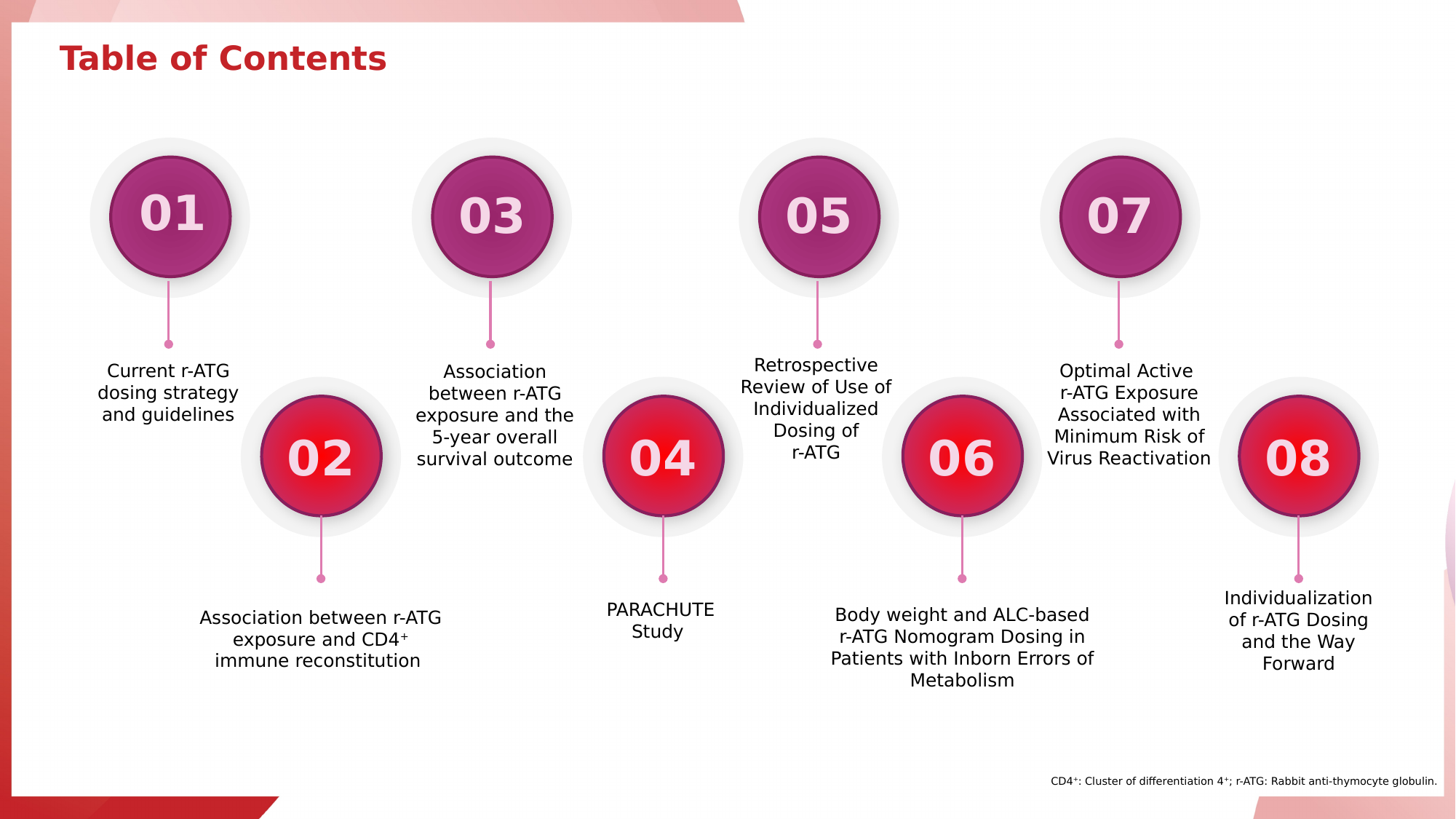

Table of Contents

01
03
05
07
Retrospective Review of Use of Individualized Dosing of
r-ATG
Association between r-ATG exposure and the 5-year overall survival outcome
Optimal Active
r-ATG Exposure Associated with Minimum Risk of Virus Reactivation
Current r-ATG dosing strategy and guidelines

02
04
06
08
Individualization of r-ATG Dosing and the Way Forward
PARACHUTE Study
Association between r-ATG exposure and CD4+ immune reconstitution
Body weight and ALC-based r-ATG Nomogram Dosing in Patients with Inborn Errors of Metabolism
CD4+: Cluster of differentiation 4+; r-ATG: Rabbit anti-thymocyte globulin.